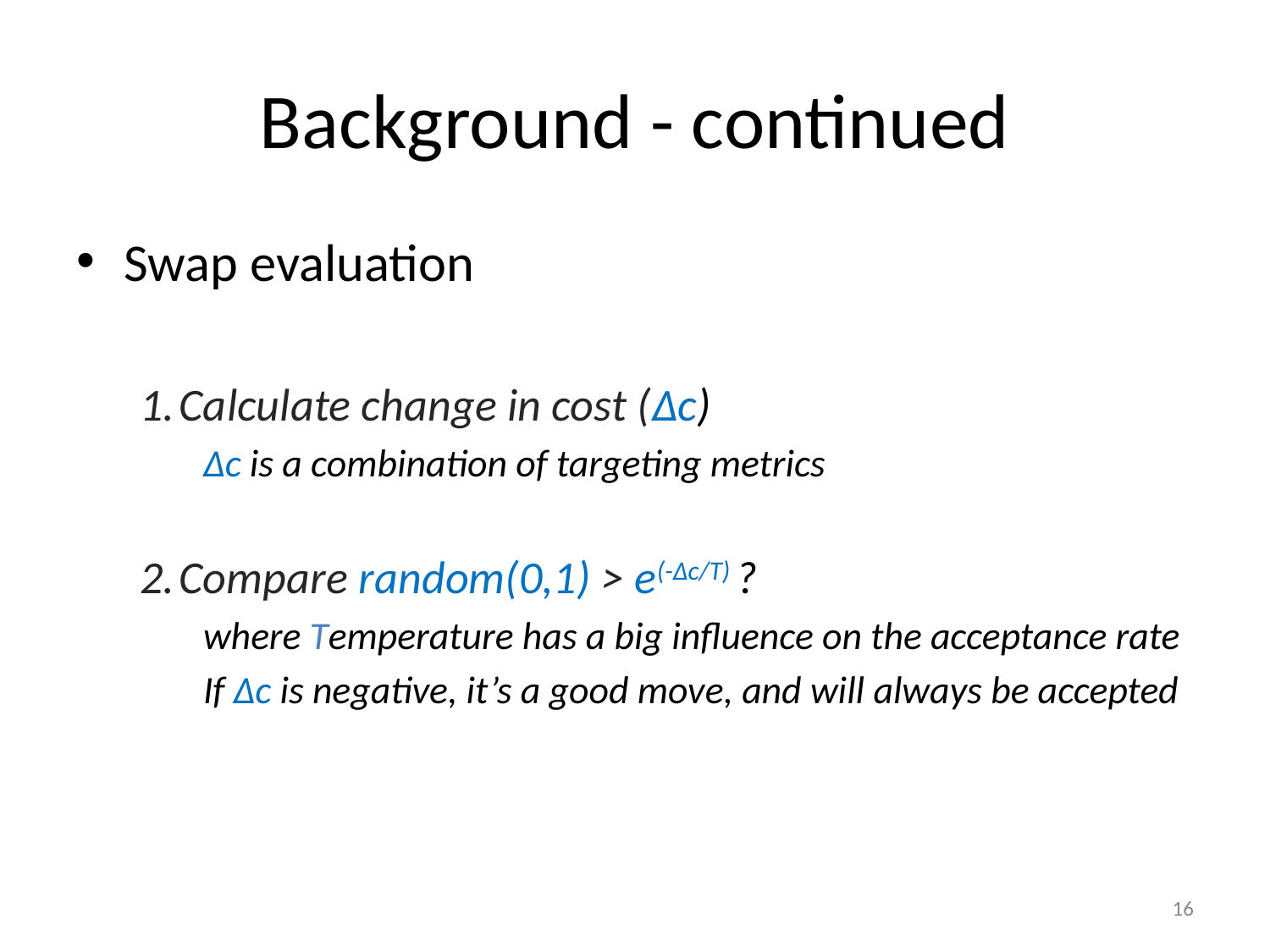

# Background - continued
Swap evaluation

Calculate change in cost (Δc)
Δc is a combination of targeting metrics

Compare random(0,1) > e(-Δc/T) ?
where Temperature has a big influence on the acceptance rate
If Δc is negative, it’s a good move, and will always be accepted

16